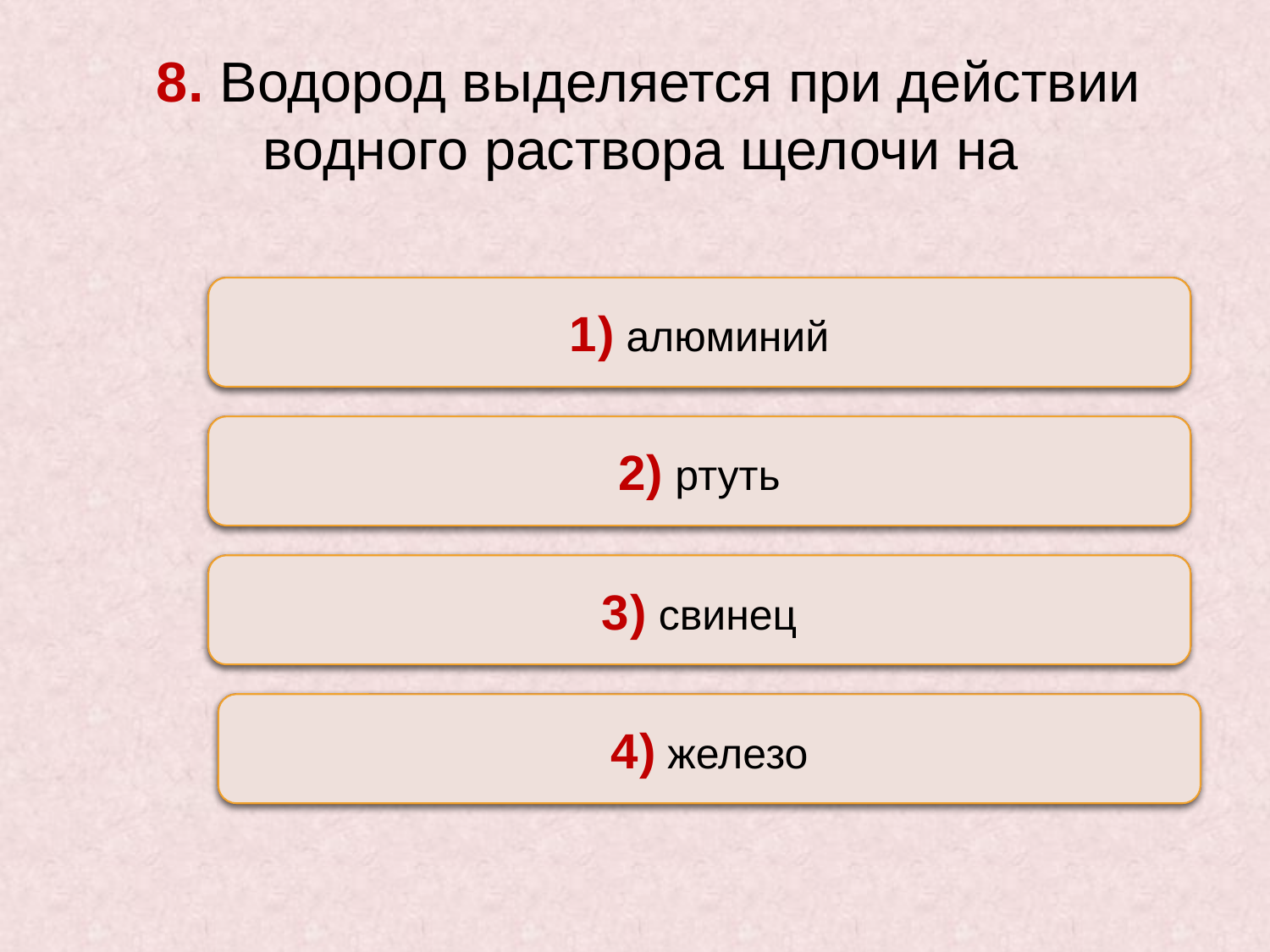

8. Водород выделяется при действии водного раствора щелочи на

Верно
1) алюминий
Неверно
2) ртуть

Неверно
3) свинец
Неверно
4) железо